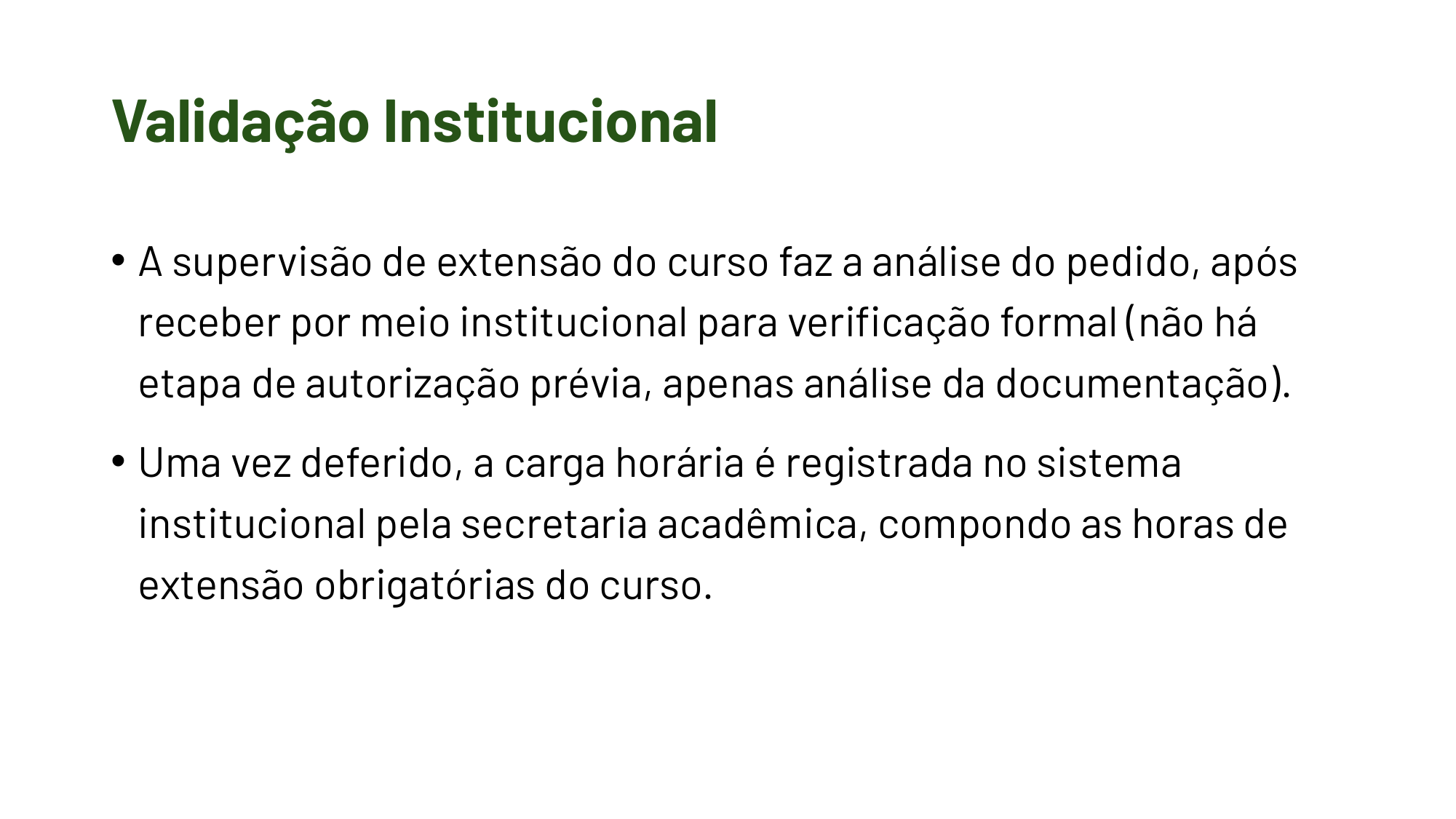

# Validação Institucional
A supervisão de extensão do curso faz a análise do pedido, após receber por meio institucional para verificação formal (não há etapa de autorização prévia, apenas análise da documentação).
Uma vez deferido, a carga horária é registrada no sistema institucional pela secretaria acadêmica, compondo as horas de extensão obrigatórias do curso.